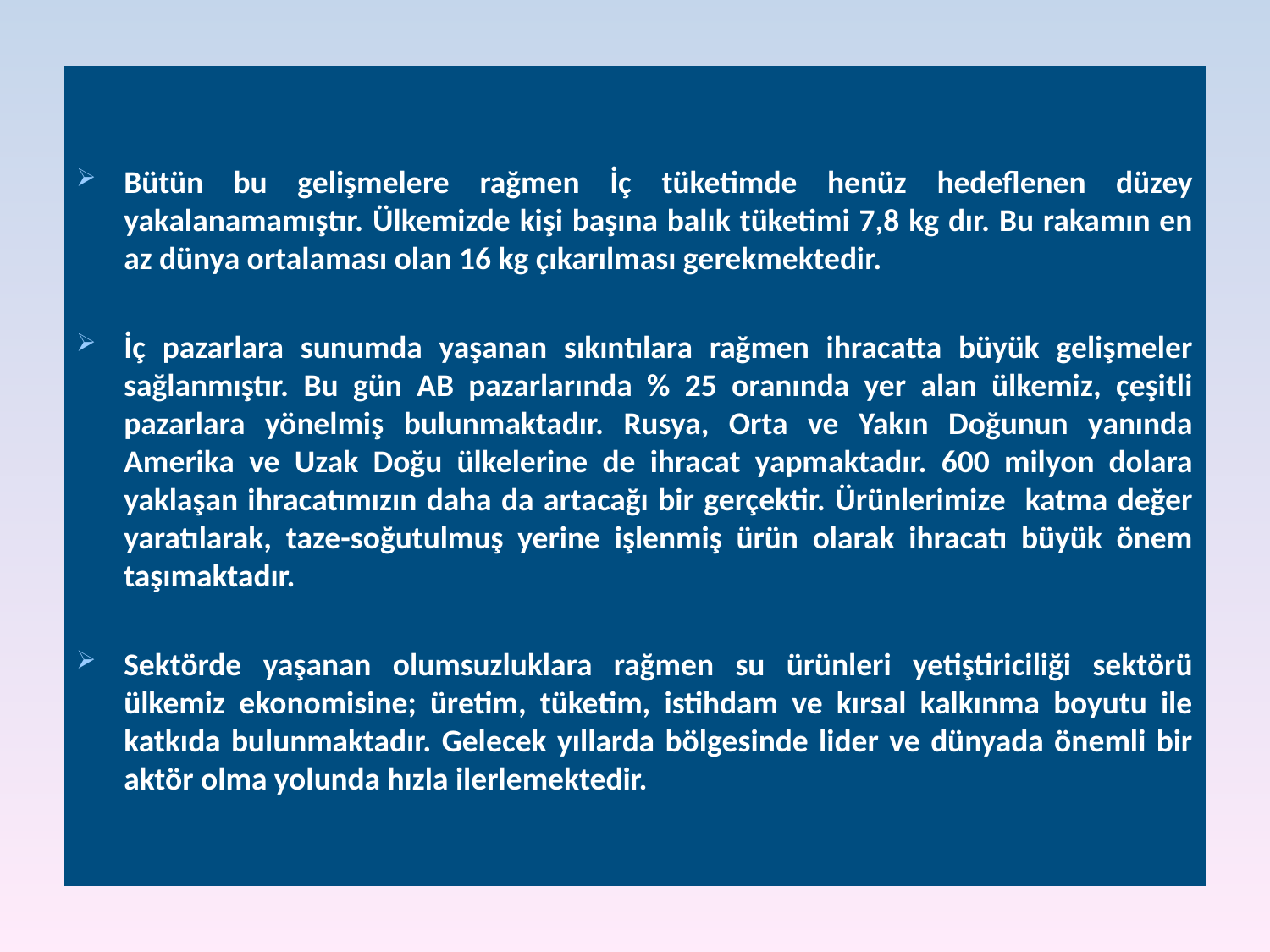

Bütün bu gelişmelere rağmen İç tüketimde henüz hedeflenen düzey yakalanamamıştır. Ülkemizde kişi başına balık tüketimi 7,8 kg dır. Bu rakamın en az dünya ortalaması olan 16 kg çıkarılması gerekmektedir.

İç pazarlara sunumda yaşanan sıkıntılara rağmen ihracatta büyük gelişmeler sağlanmıştır. Bu gün AB pazarlarında % 25 oranında yer alan ülkemiz, çeşitli pazarlara yönelmiş bulunmaktadır. Rusya, Orta ve Yakın Doğunun yanında Amerika ve Uzak Doğu ülkelerine de ihracat yapmaktadır. 600 milyon dolara yaklaşan ihracatımızın daha da artacağı bir gerçektir. Ürünlerimize  katma değer yaratılarak, taze-soğutulmuş yerine işlenmiş ürün olarak ihracatı büyük önem taşımaktadır.

Sektörde yaşanan olumsuzluklara rağmen su ürünleri yetiştiriciliği sektörü ülkemiz ekonomisine; üretim, tüketim, istihdam ve kırsal kalkınma boyutu ile katkıda bulunmaktadır. Gelecek yıllarda bölgesinde lider ve dünyada önemli bir aktör olma yolunda hızla ilerlemektedir.